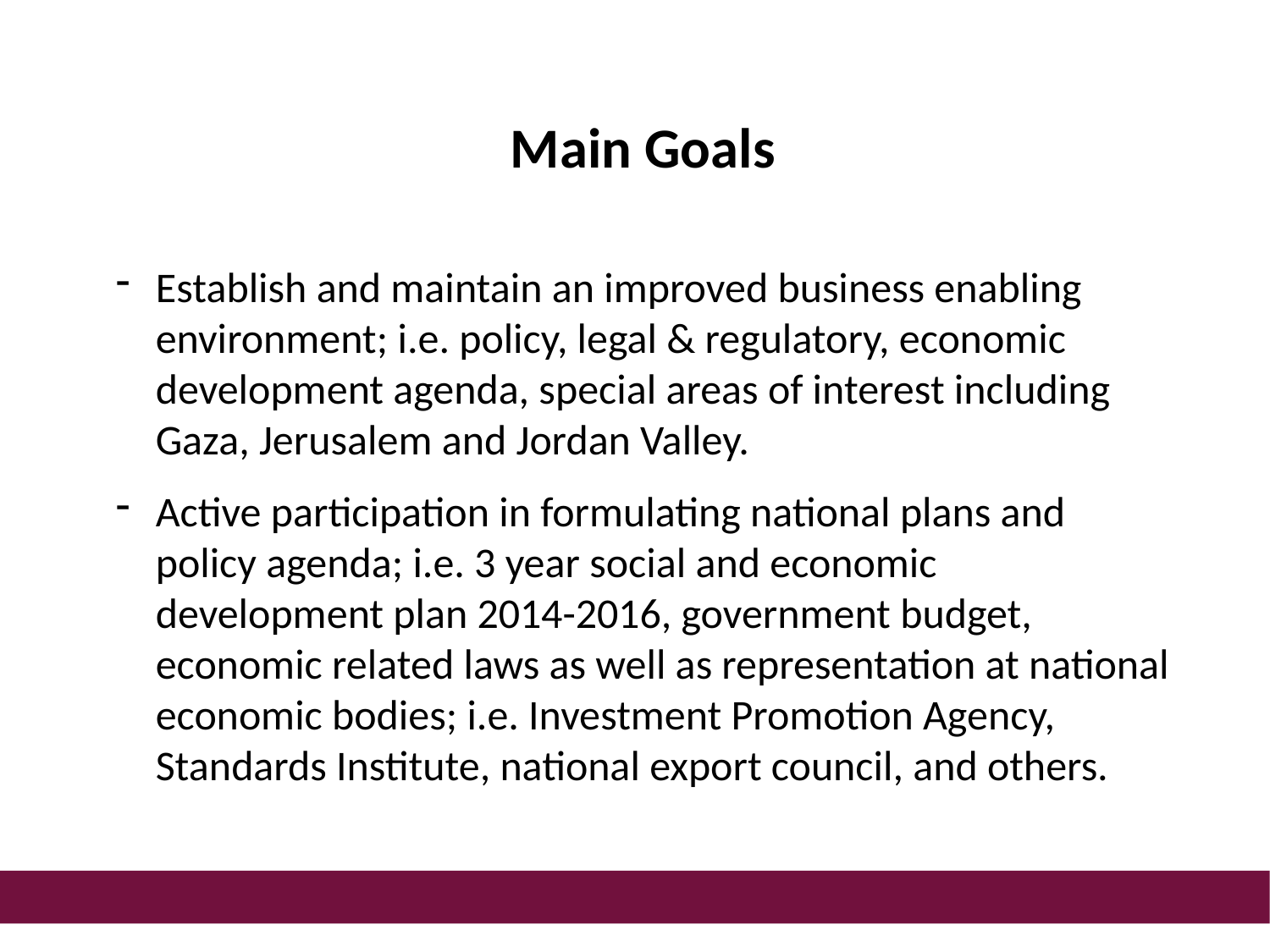

Main Goals
Establish and maintain an improved business enabling environment; i.e. policy, legal & regulatory, economic development agenda, special areas of interest including Gaza, Jerusalem and Jordan Valley.
Active participation in formulating national plans and policy agenda; i.e. 3 year social and economic development plan 2014-2016, government budget, economic related laws as well as representation at national economic bodies; i.e. Investment Promotion Agency, Standards Institute, national export council, and others.